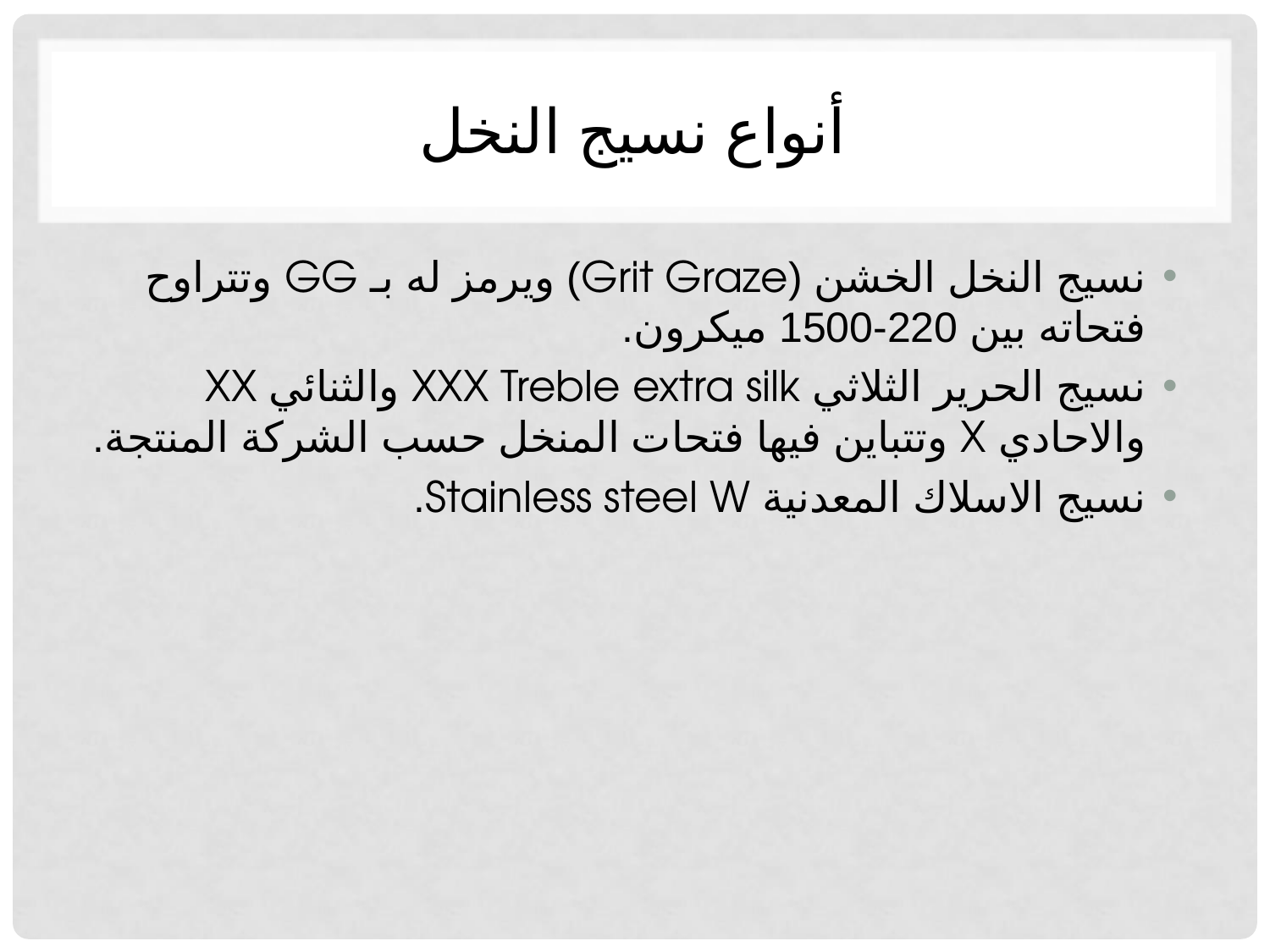

# أنواع نسيج النخل
نسيج النخل الخشن (Grit Graze) ويرمز له بـ GG وتتراوح فتحاته بين 220-1500 ميكرون.
نسيج الحرير الثلاثي XXX Treble extra silk والثنائي XX والاحادي X وتتباين فيها فتحات المنخل حسب الشركة المنتجة.
نسيج الاسلاك المعدنية Stainless steel W.